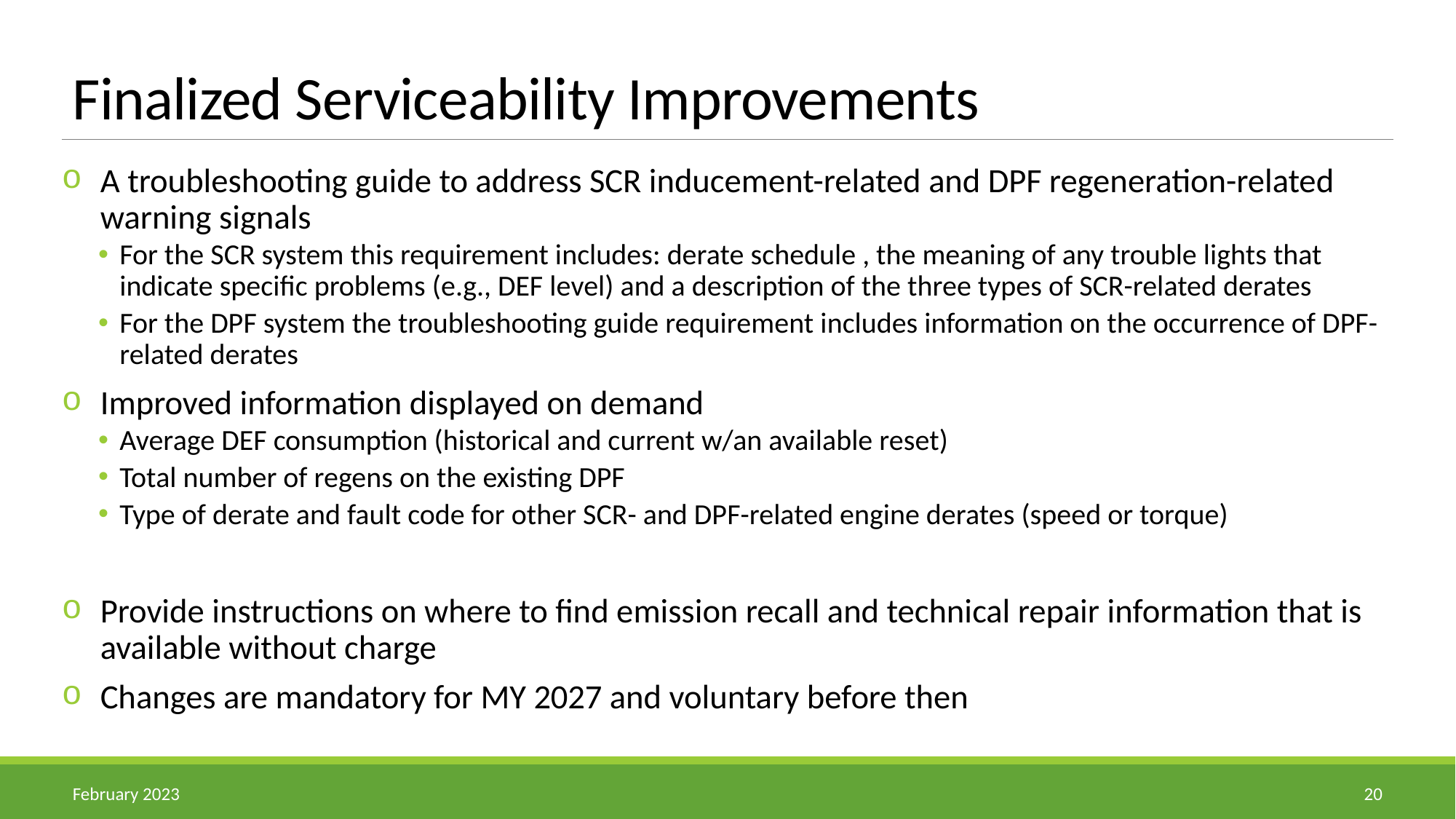

# Finalized Serviceability Improvements
A troubleshooting guide to address SCR inducement-related and DPF regeneration-related warning signals
For the SCR system this requirement includes: derate schedule , the meaning of any trouble lights that indicate specific problems (e.g., DEF level) and a description of the three types of SCR-related derates
For the DPF system the troubleshooting guide requirement includes information on the occurrence of DPF-related derates
Improved information displayed on demand
Average DEF consumption (historical and current w/an available reset)
Total number of regens on the existing DPF
Type of derate and fault code for other SCR- and DPF-related engine derates (speed or torque)

Provide instructions on where to find emission recall and technical repair information that is available without charge
Changes are mandatory for MY 2027 and voluntary before then

February 2023
20